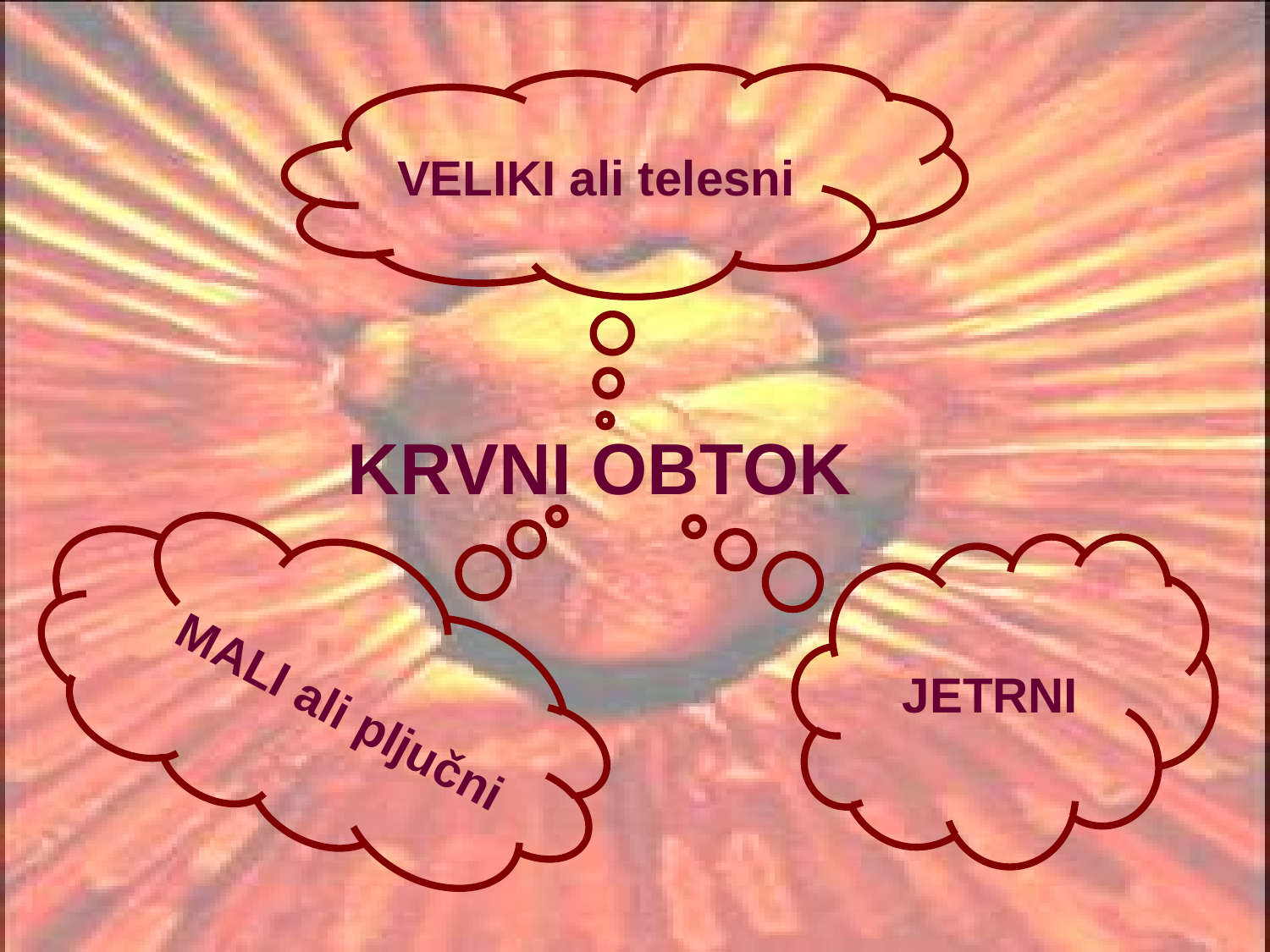

VELIKI ali telesni
# KRVNI OBTOK
JETRNI
MALI ali pljučni